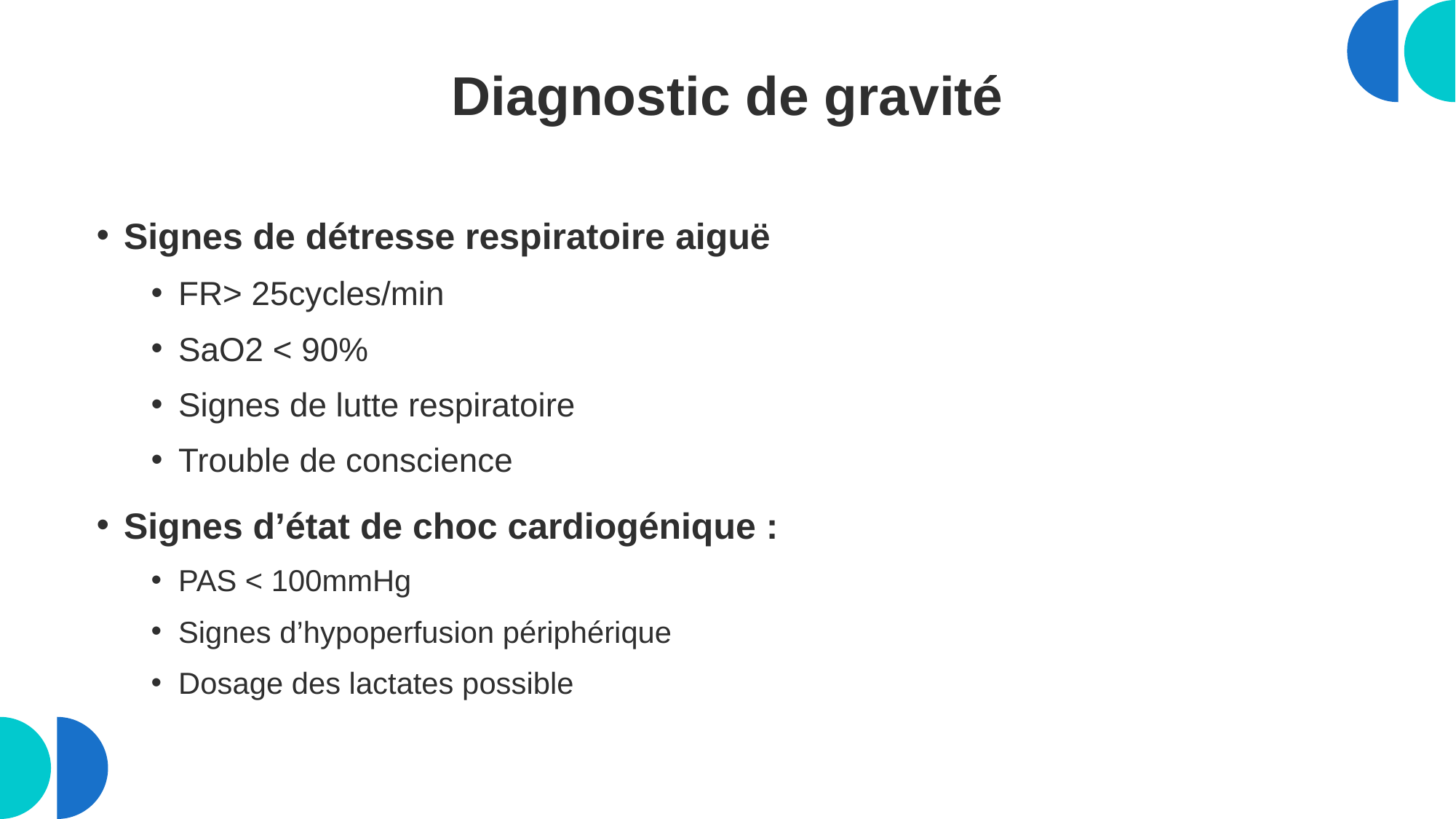

# Diagnostic de gravité
Signes de détresse respiratoire aiguë
FR> 25cycles/min
SaO2 < 90%
Signes de lutte respiratoire
Trouble de conscience
Signes d’état de choc cardiogénique :
PAS < 100mmHg
Signes d’hypoperfusion périphérique
Dosage des lactates possible